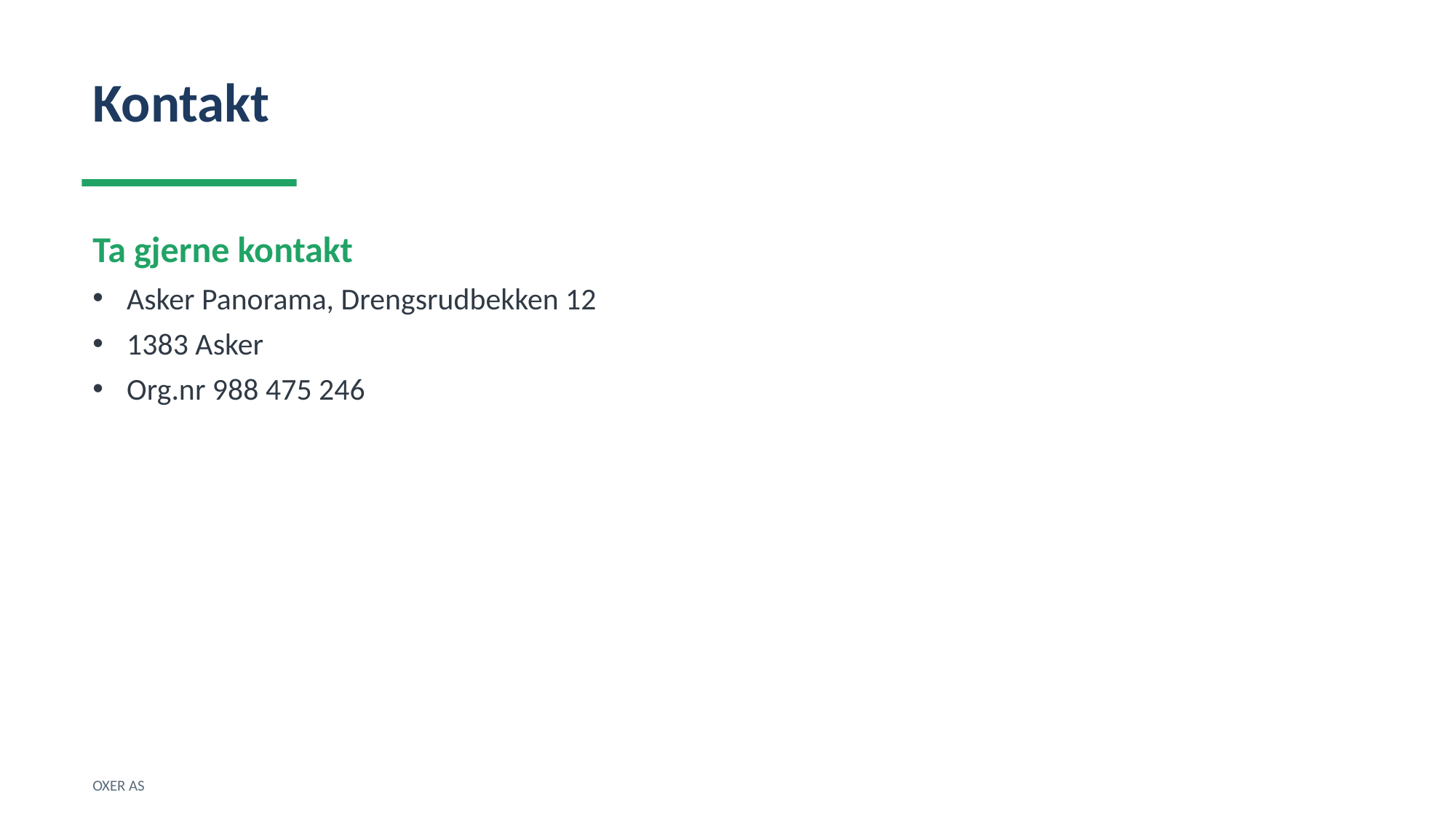

Kontakt

Ta gjerne kontakt
Asker Panorama, Drengsrudbekken 12
1383 Asker
Org.nr 988 475 246
OXER AS